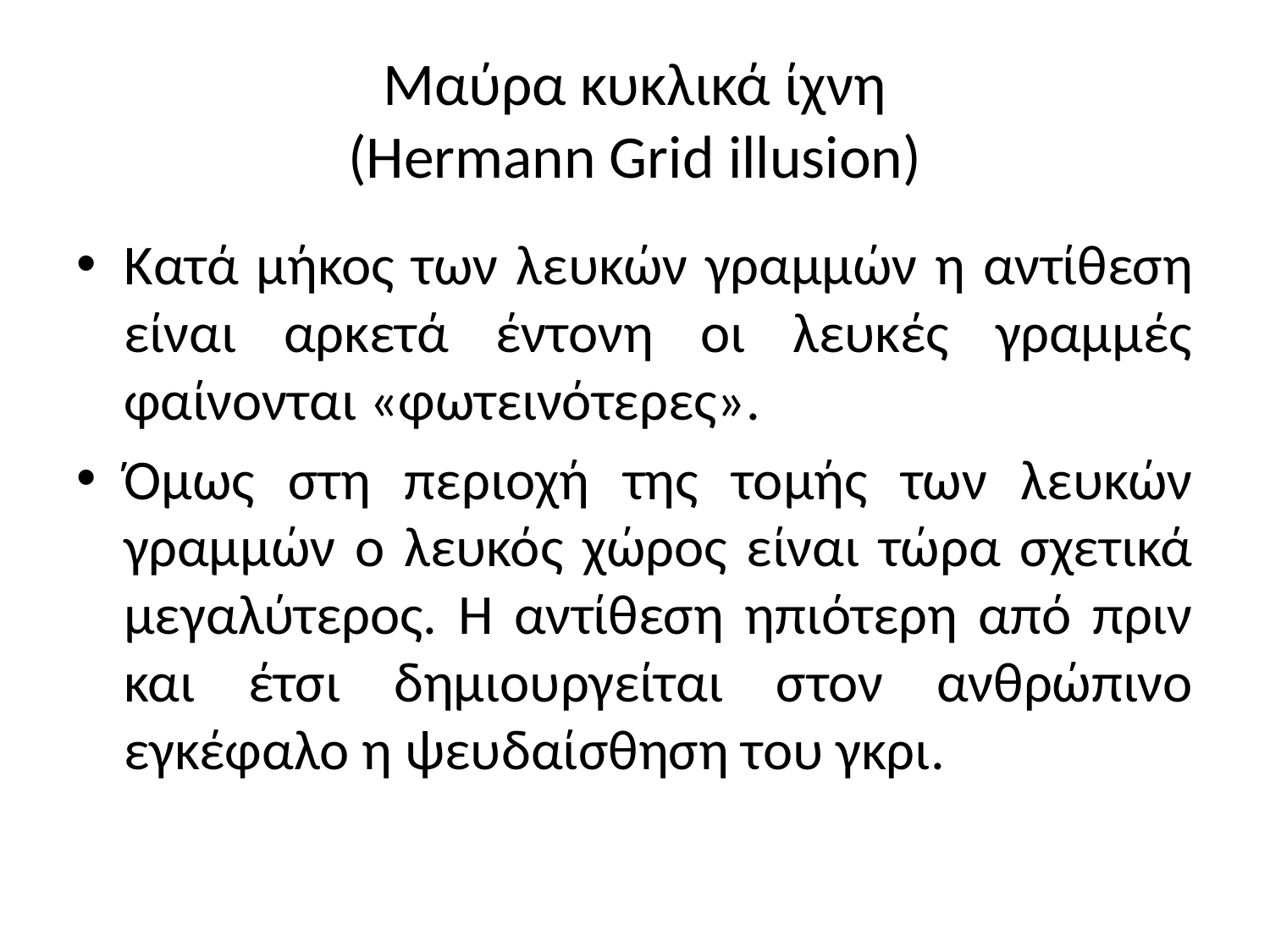

# Μαύρα κυκλικά ίχνη (Hermann Grid illusion)
Κατά μήκος των λευκών γραμμών η αντίθεση είναι αρκετά έντονη οι λευκές γραμμές φαίνονται «φωτεινότερες».
Όμως στη περιοχή της τομής των λευκών γραμμών ο λευκός χώρος είναι τώρα σχετικά μεγαλύτερος. Η αντίθεση ηπιότερη από πριν και έτσι δημιουργείται στον ανθρώπινο εγκέφαλο η ψευδαίσθηση του γκρι.